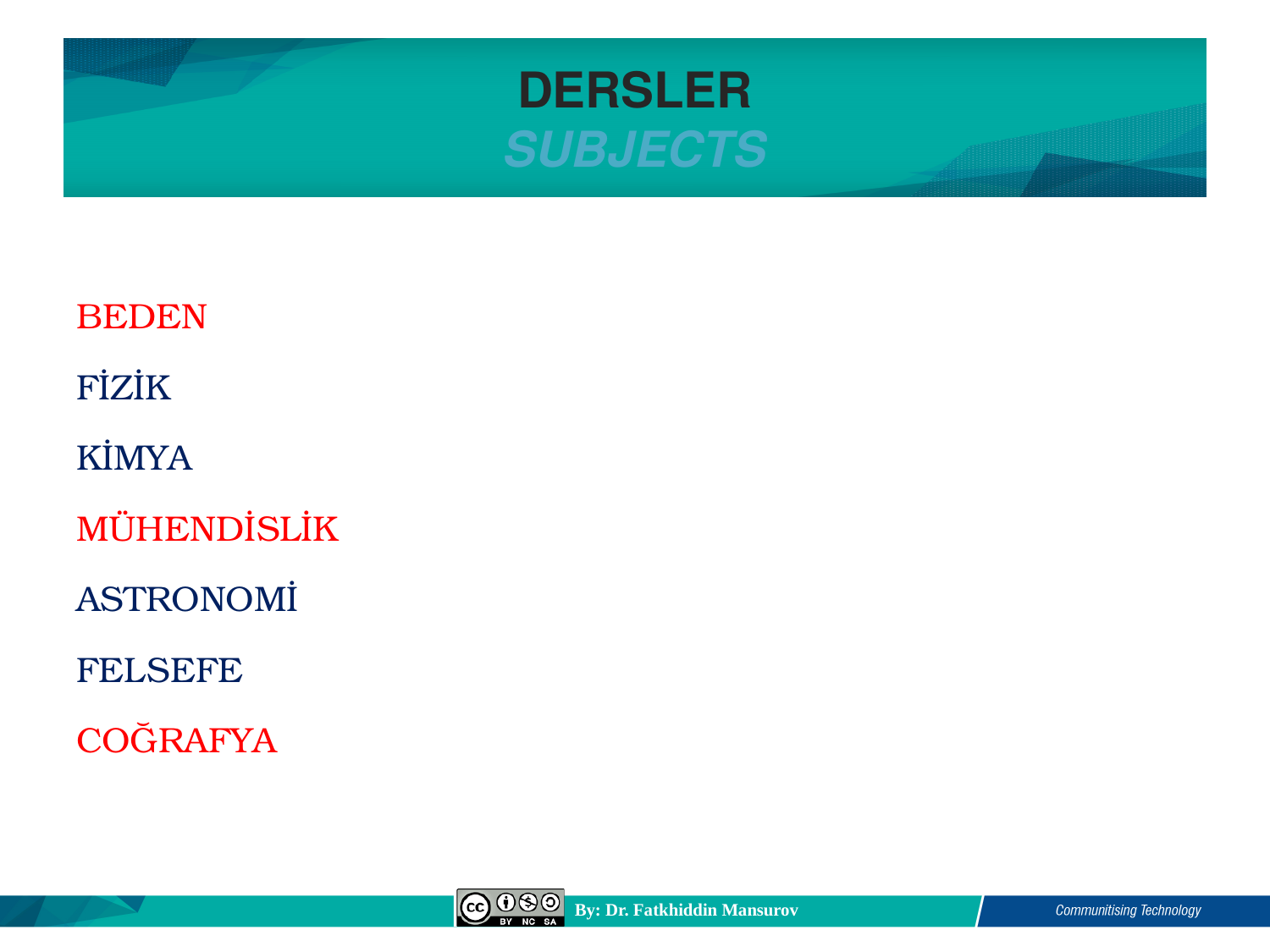

# DERSLER SUBJECTS
BEDEN
FİZİK
KİMYA
MÜHENDİSLİK
ASTRONOMİ
FELSEFE
COĞRAFYA